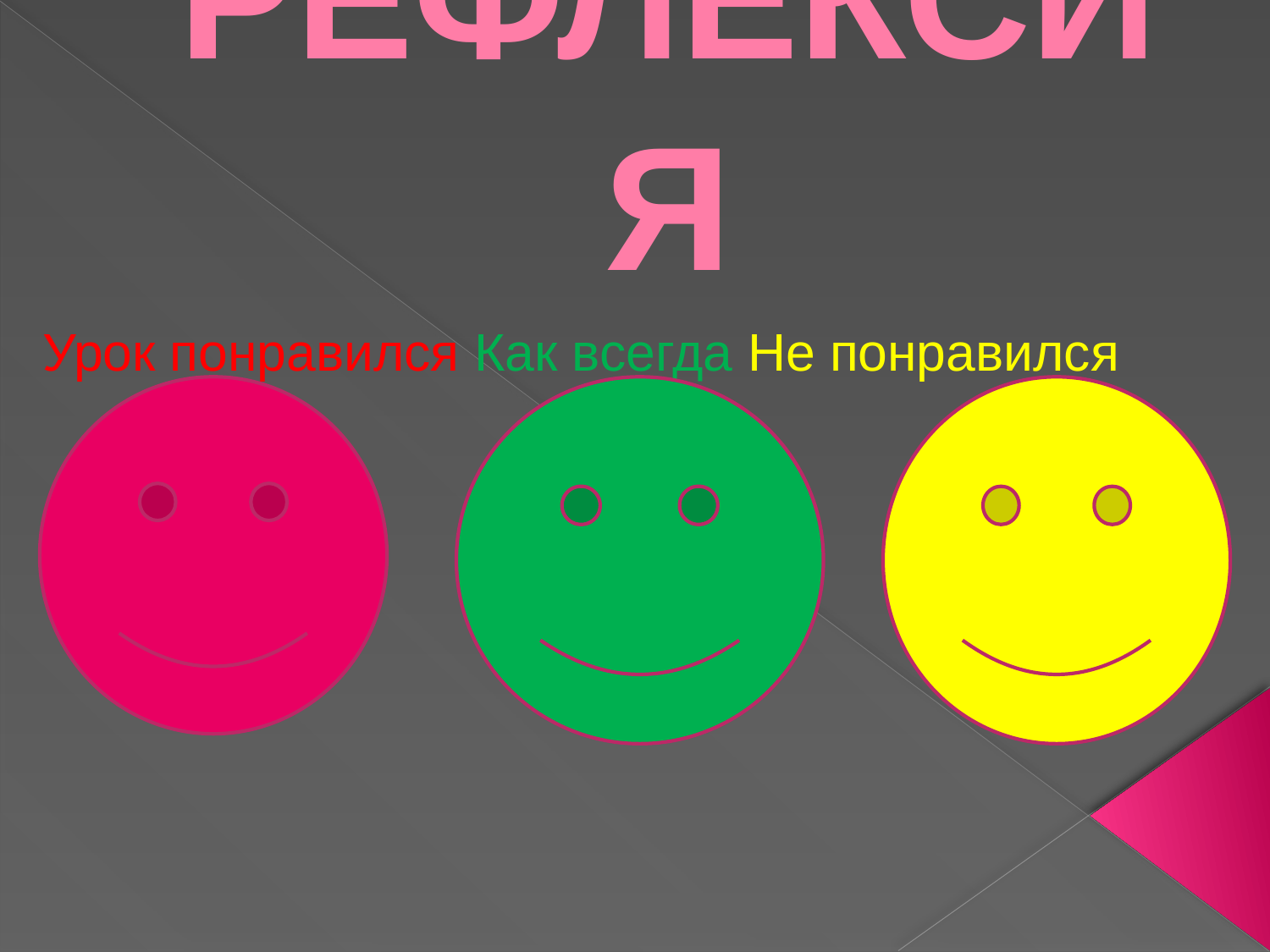

# РЕФЛЕКСИЯ
Урок понравился Как всегда Не понравился